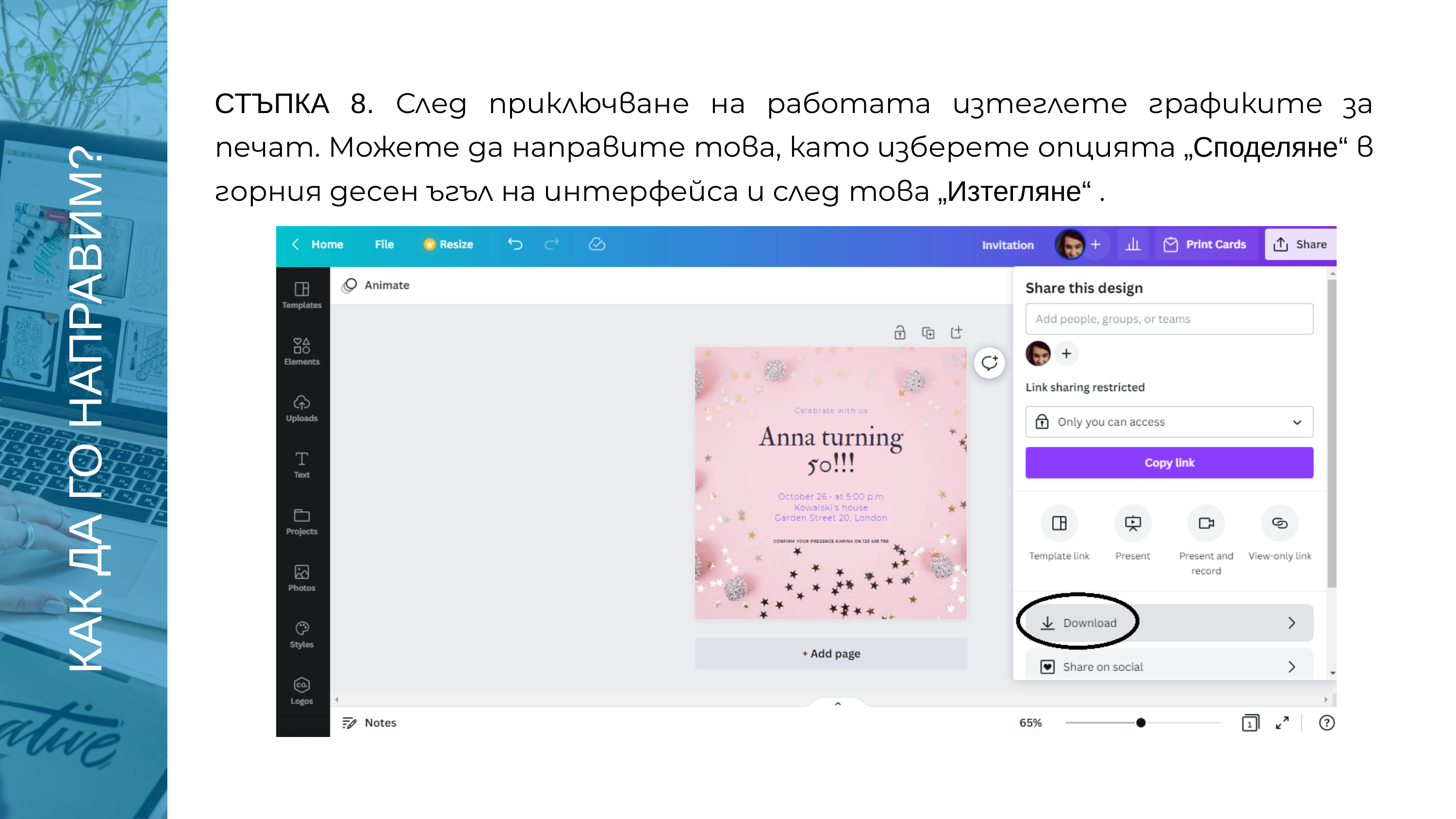

СТЪПКА 8. След приключване на работата изтеглете графиките за печат. Можете да направите това, като изберете опцията „Споделяне“ в горния десен ъгъл на интерфейса и след това „Изтегляне“ .

КАК ДА ГО НАПРАВИМ?